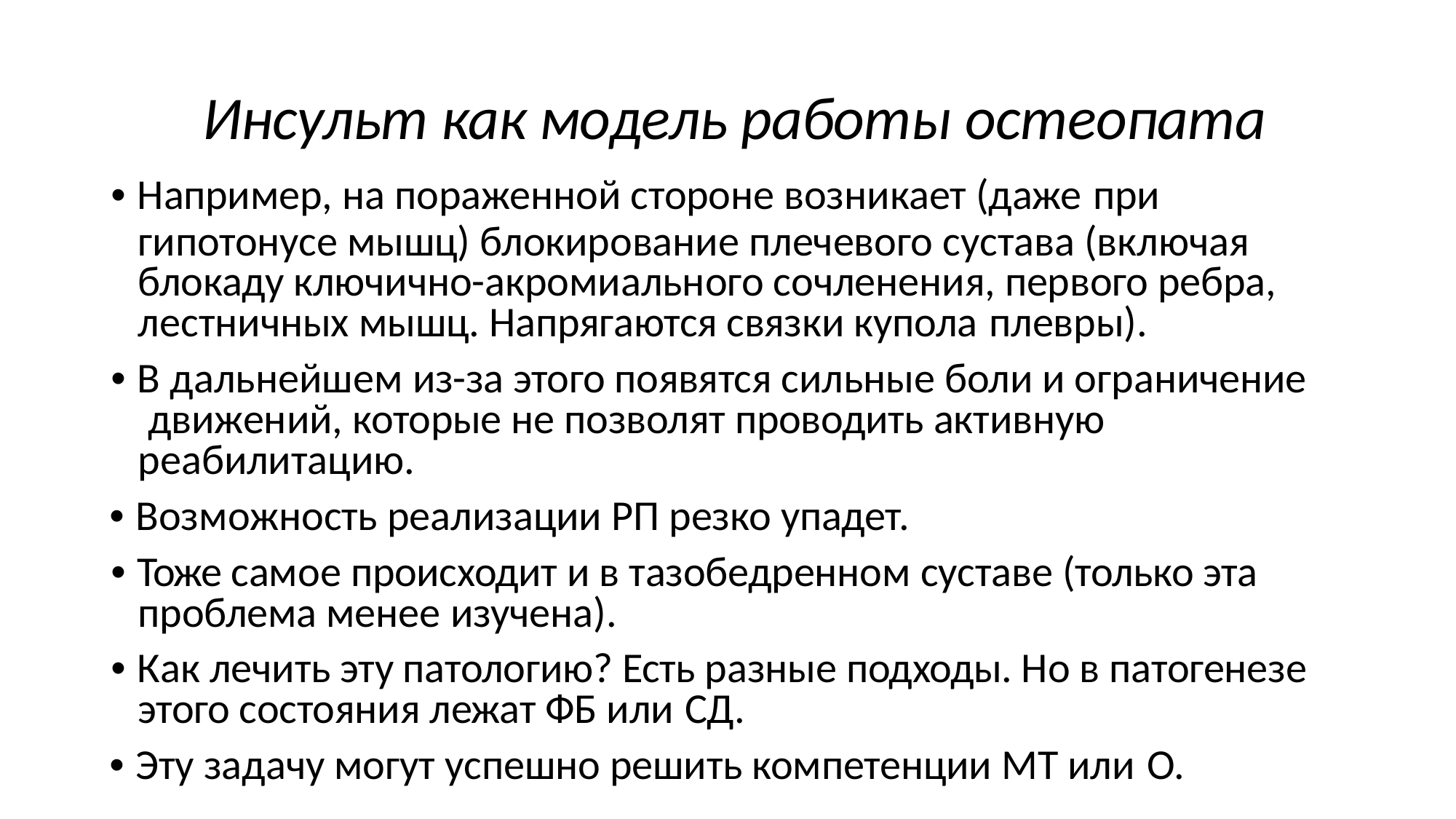

# Инсульт как модель работы остеопата
• Например, на пораженной стороне возникает (даже при
гипотонусе мышц) блокирование плечевого сустава (включая  блокаду ключично-акромиального сочленения, первого ребра,  лестничных мышц. Напрягаются связки купола плевры).
• В дальнейшем из-за этого появятся сильные боли и ограничение  движений, которые не позволят проводить активную  реабилитацию.
• Возможность реализации РП резко упадет.
• Тоже самое происходит и в тазобедренном суставе (только эта  проблема менее изучена).
• Как лечить эту патологию? Есть разные подходы. Но в патогенезе  этого состояния лежат ФБ или СД.
• Эту задачу могут успешно решить компетенции МТ или О.